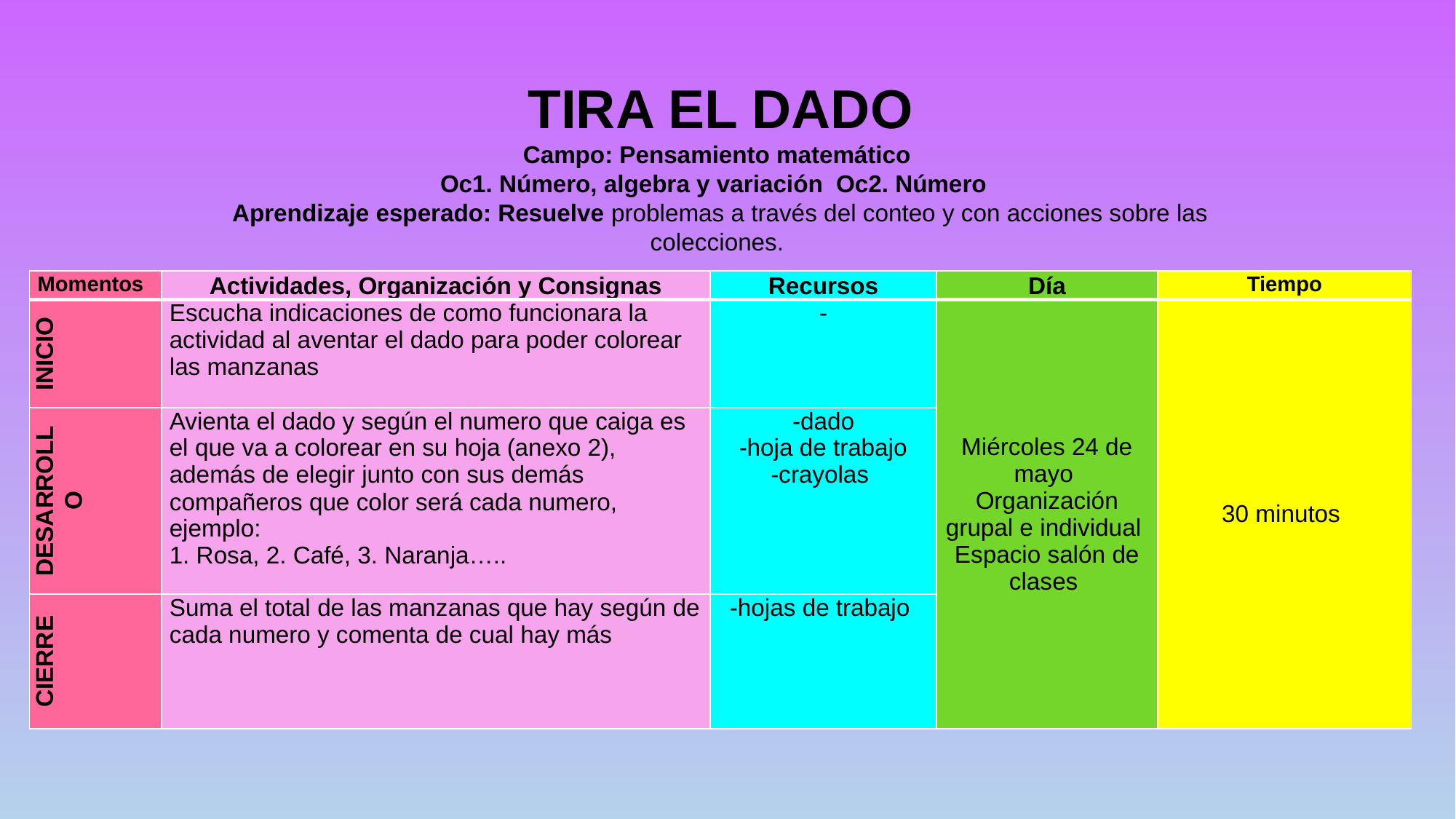

TIRA EL DADO
Campo: Pensamiento matemático
Oc1. Número, algebra y variación  Oc2. Número
Aprendizaje esperado: Resuelve problemas a través del conteo y con acciones sobre las colecciones.

| Momentos | Actividades, Organización y Consignas | Recursos | Día | Tiempo |
| --- | --- | --- | --- | --- |
| INICIO | Escucha indicaciones de como funcionara la actividad al aventar el dado para poder colorear las manzanas | - | Miércoles 24 de mayo Organización grupal e individual Espacio salón de clases | 30 minutos |
| DESARROLLO | Avienta el dado y según el numero que caiga es el que va a colorear en su hoja (anexo 2), además de elegir junto con sus demás compañeros que color será cada numero, ejemplo: 1. Rosa, 2. Café, 3. Naranja….. | -dado -hoja de trabajo -crayolas |  |  |
| CIERRE | Suma el total de las manzanas que hay según de cada numero y comenta de cual hay más | -hojas de trabajo |  |  |